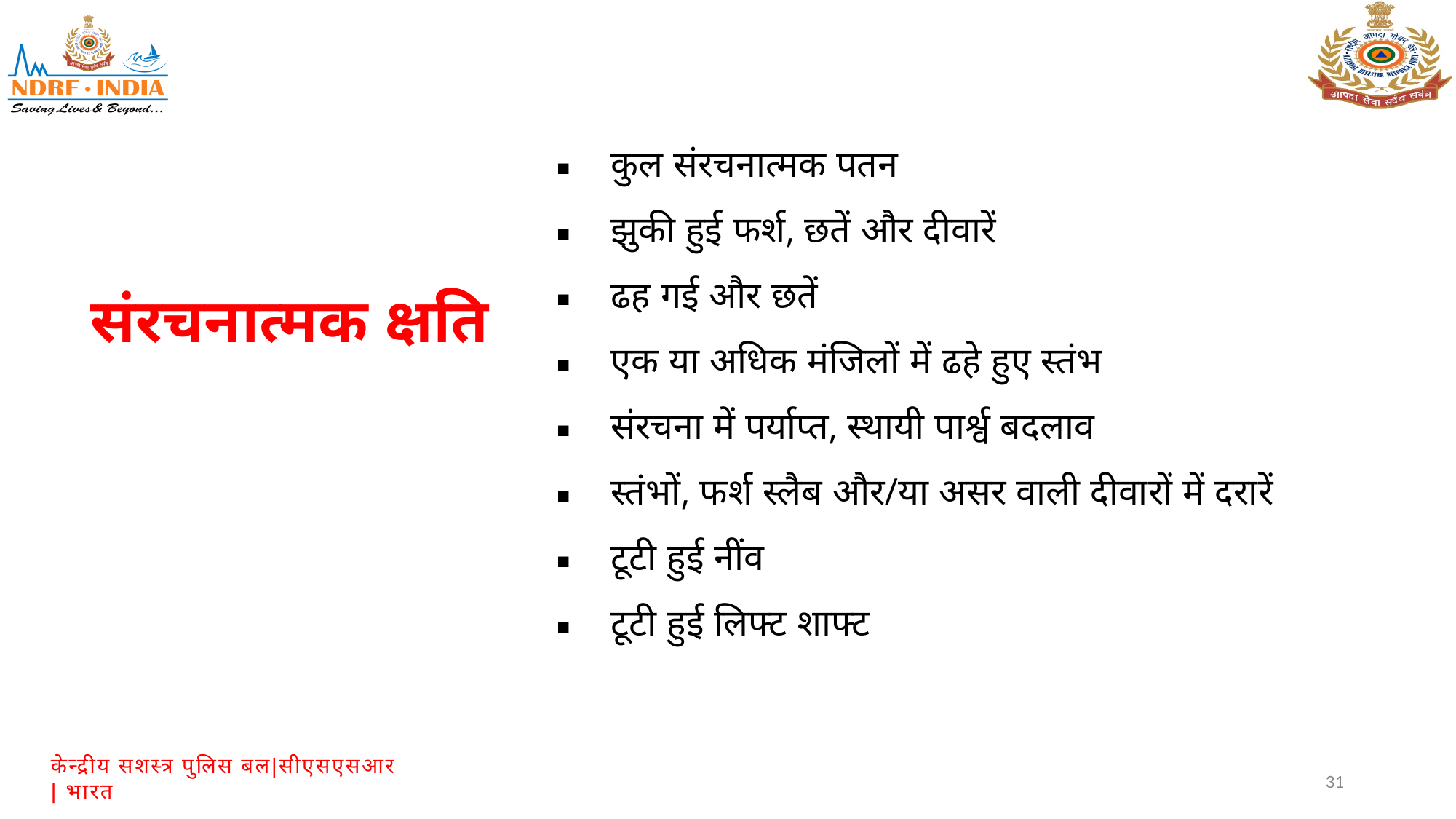

कुल संरचनात्मक पतन
झुकी हुई फर्श, छतें और दीवारें
ढह गई और छतें
एक या अधिक मंजिलों में ढहे हुए स्तंभ
संरचना में पर्याप्त, स्थायी पार्श्व बदलाव
स्तंभों, फर्श स्लैब और/या असर वाली दीवारों में दरारें
टूटी हुई नींव
टूटी हुई लिफ्ट शाफ्ट
संरचनात्मक क्षति
31